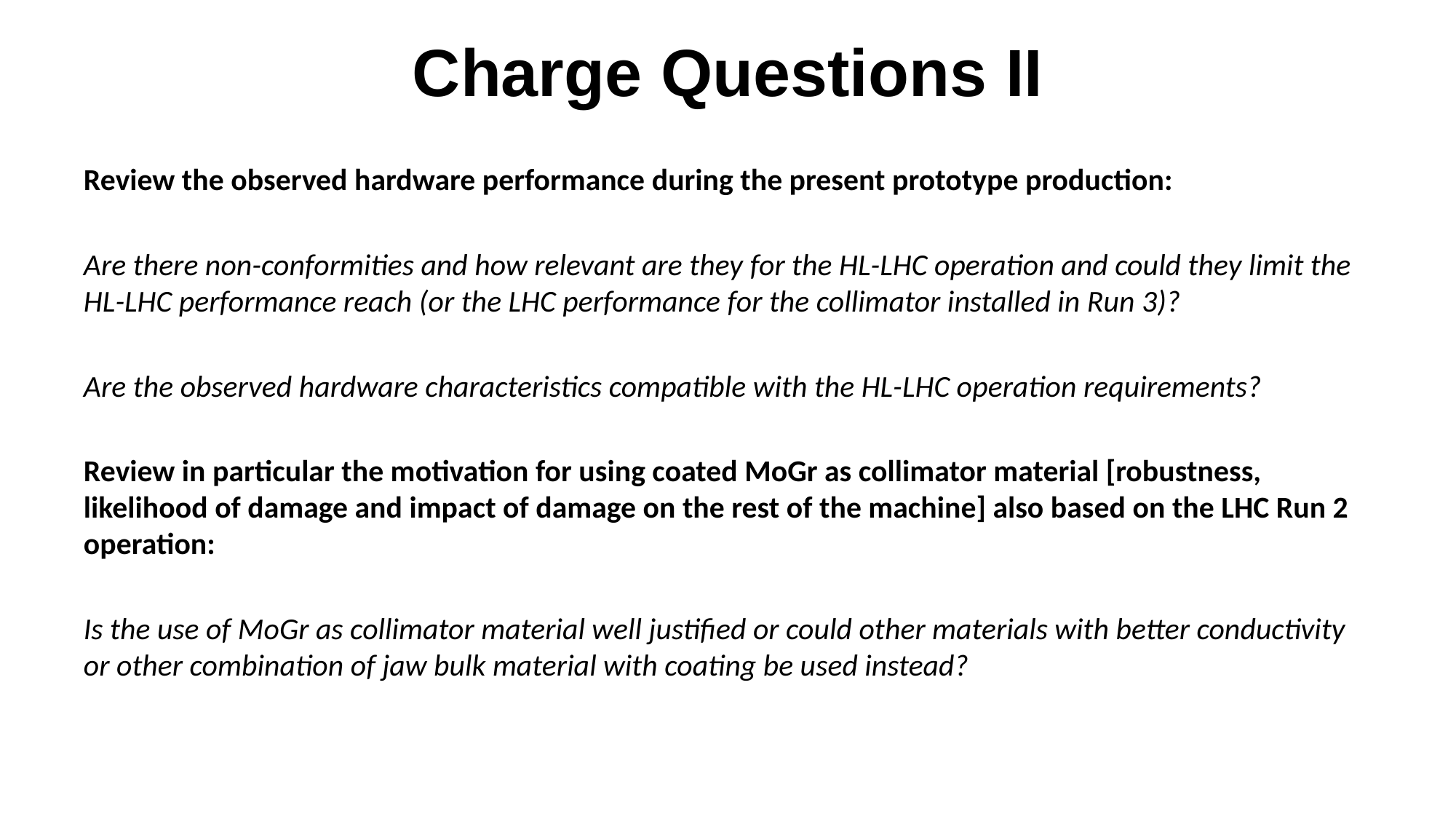

# Charge Questions II
Review the observed hardware performance during the present prototype production:

Are there non-conformities and how relevant are they for the HL-LHC operation and could they limit the HL-LHC performance reach (or the LHC performance for the collimator installed in Run 3)?

Are the observed hardware characteristics compatible with the HL-LHC operation requirements?

Review in particular the motivation for using coated MoGr as collimator material [robustness, likelihood of damage and impact of damage on the rest of the machine] also based on the LHC Run 2 operation:

Is the use of MoGr as collimator material well justified or could other materials with better conductivity or other combination of jaw bulk material with coating be used instead?